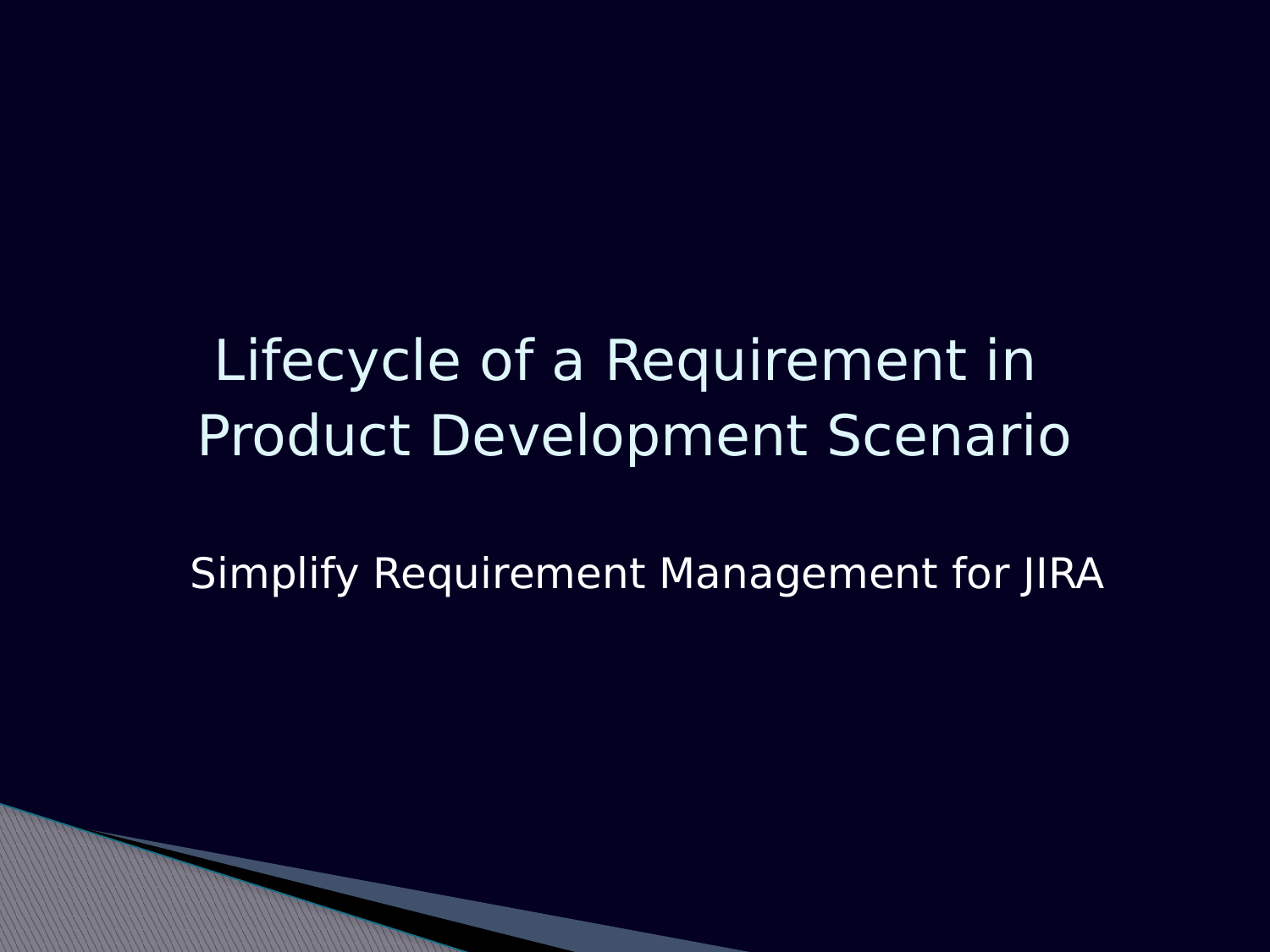

Lifecycle of a Requirement in
Product Development Scenario
Simplify Requirement Management for JIRA